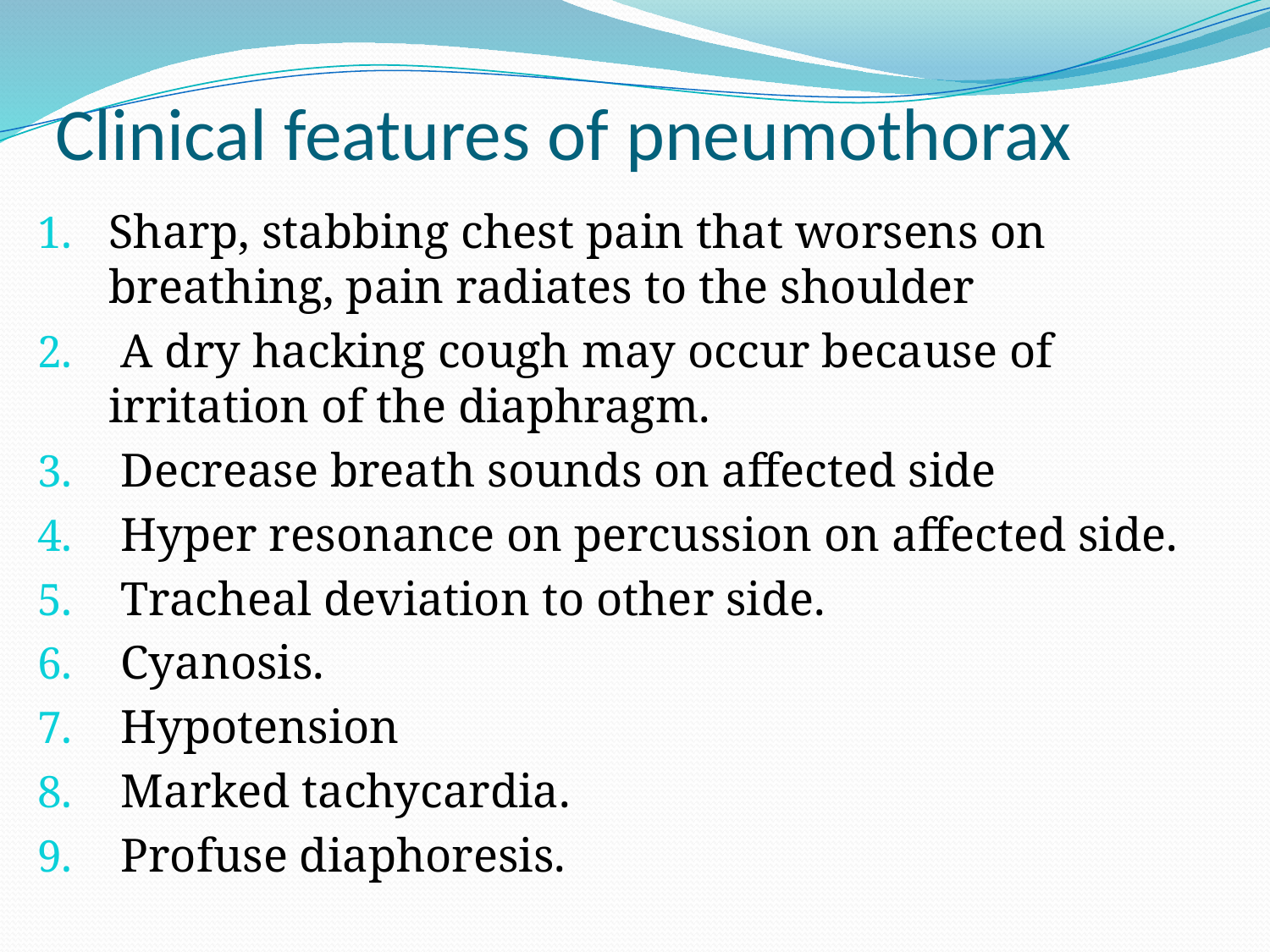

# Clinical features of pneumothorax
Sharp, stabbing chest pain that worsens on breathing, pain radiates to the shoulder
 A dry hacking cough may occur because of irritation of the diaphragm.
 Decrease breath sounds on affected side
 Hyper resonance on percussion on affected side.
 Tracheal deviation to other side.
 Cyanosis.
 Hypotension
 Marked tachycardia.
 Profuse diaphoresis.